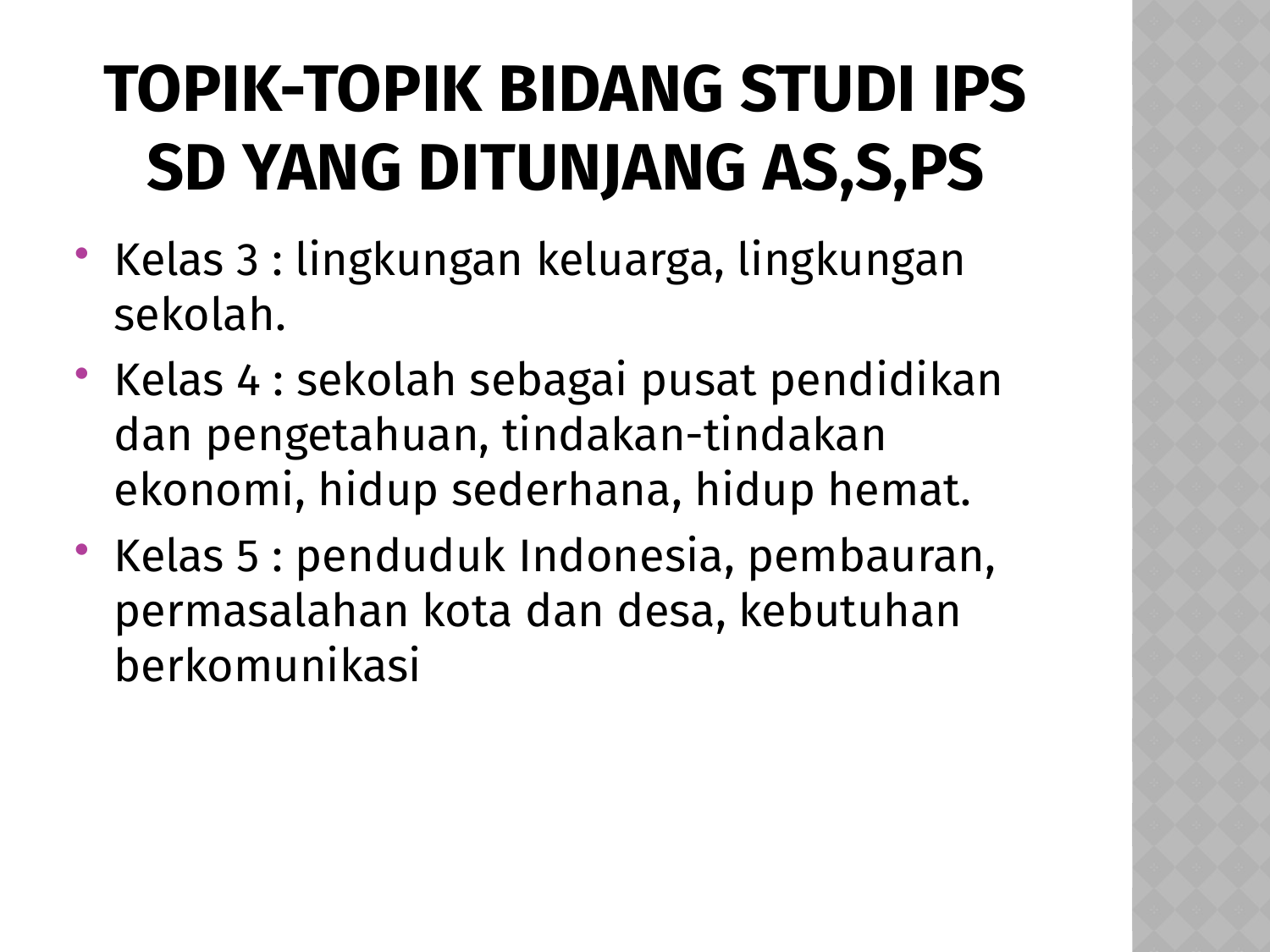

# TOPIK-TOPIK BIDANG STUDI IPS SD YANG DITUNJANG AS,S,PS
Kelas 3 : lingkungan keluarga, lingkungan sekolah.
Kelas 4 : sekolah sebagai pusat pendidikan dan pengetahuan, tindakan-tindakan ekonomi, hidup sederhana, hidup hemat.
Kelas 5 : penduduk Indonesia, pembauran, permasalahan kota dan desa, kebutuhan berkomunikasi